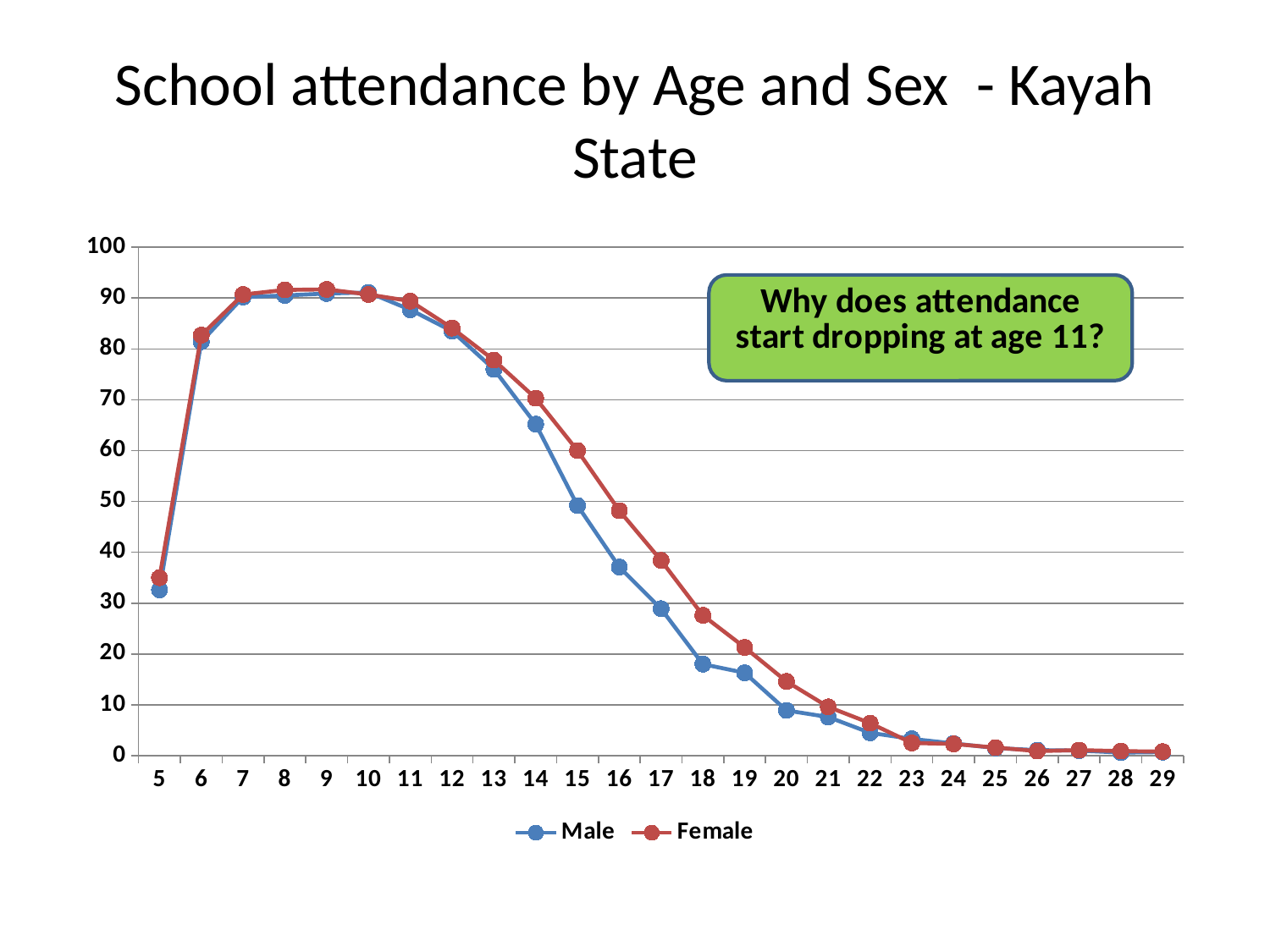

# School attendance by Age and Sex  - Kayah State

### Chart

| Category | Male | Female |
|---|---|---|
| 5.0 | 32.6 | 35.0 |
| 6.0 | 81.4 | 82.7 |
| 7.0 | 90.2 | 90.7 |
| 8.0 | 90.5 | 91.6 |
| 9.0 | 90.9 | 91.7 |
| 10.0 | 91.1 | 90.7 |
| 11.0 | 87.7 | 89.4 |
| 12.0 | 83.5 | 84.1 |
| 13.0 | 76.0 | 77.8 |
| 14.0 | 65.2 | 70.3 |
| 15.0 | 49.2 | 60.0 |
| 16.0 | 37.1 | 48.2 |
| 17.0 | 28.9 | 38.4 |
| 18.0 | 18.0 | 27.6 |
| 19.0 | 16.3 | 21.3 |
| 20.0 | 8.9 | 14.6 |
| 21.0 | 7.6 | 9.6 |
| 22.0 | 4.5 | 6.4 |
| 23.0 | 3.3 | 2.5 |
| 24.0 | 2.4 | 2.3 |
| 25.0 | 1.5 | 1.6 |
| 26.0 | 1.1 | 0.9 |
| 27.0 | 1.0 | 1.1 |
| 28.0 | 0.6 | 0.9 |
| 29.0 | 0.7 | 0.8 |